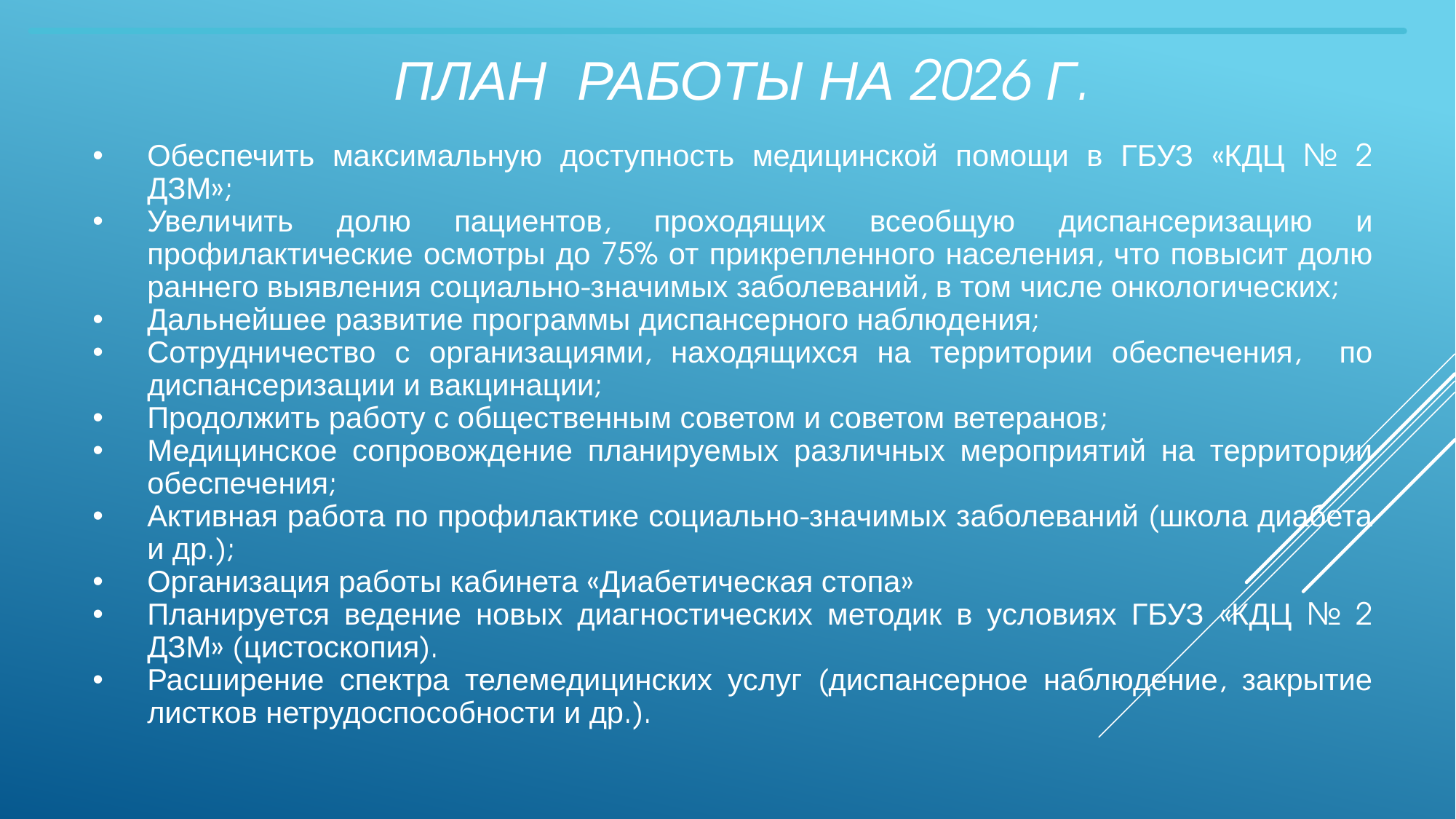

# План  работы на 2026 г.
Обеспечить максимальную доступность медицинской помощи в ГБУЗ «КДЦ № 2 ДЗМ»;
Увеличить долю пациентов, проходящих всеобщую диспансеризацию и профилактические осмотры до 75% от прикрепленного населения, что повысит долю раннего выявления социально-значимых заболеваний, в том числе онкологических;
Дальнейшее развитие программы диспансерного наблюдения;
Сотрудничество с организациями, находящихся на территории обеспечения,  по диспансеризации и вакцинации;
Продолжить работу с общественным советом и советом ветеранов;
Медицинское сопровождение планируемых различных мероприятий на территории обеспечения;
Активная работа по профилактике социально-значимых заболеваний (школа диабета и др.);
Организация работы кабинета «Диабетическая стопа»
Планируется ведение новых диагностических методик в условиях ГБУЗ «КДЦ № 2 ДЗМ» (цистоскопия).
Расширение спектра телемедицинских услуг (диспансерное наблюдение, закрытие листков нетрудоспособности и др.).